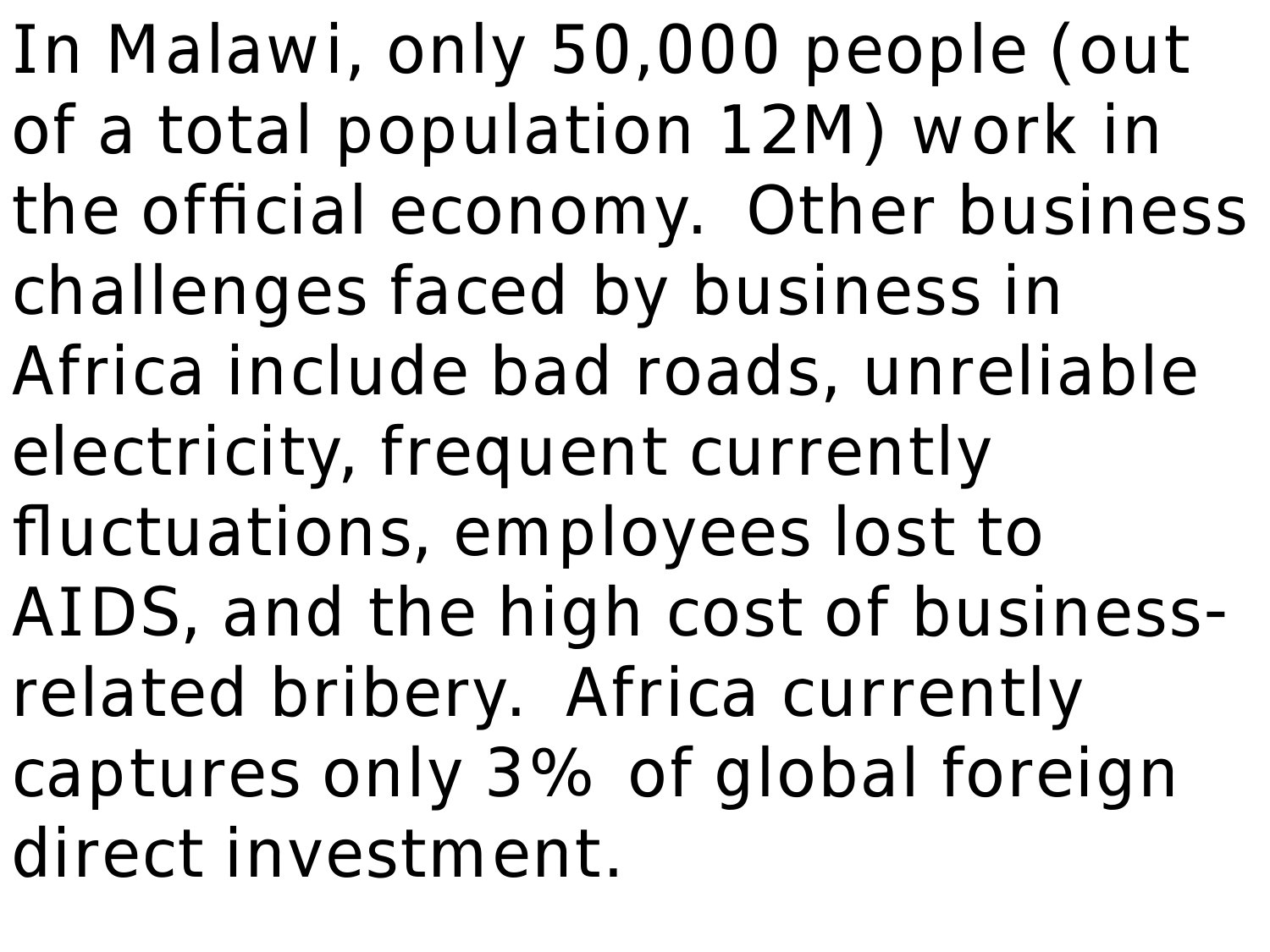

In Malawi, only 50,000 people (out of a total population 12M) work in the official economy.  Other business challenges faced by business in Africa include bad roads, unreliable electricity, frequent currently fluctuations, employees lost to AIDS, and the high cost of business-related bribery.  Africa currently captures only 3% of global foreign direct investment.